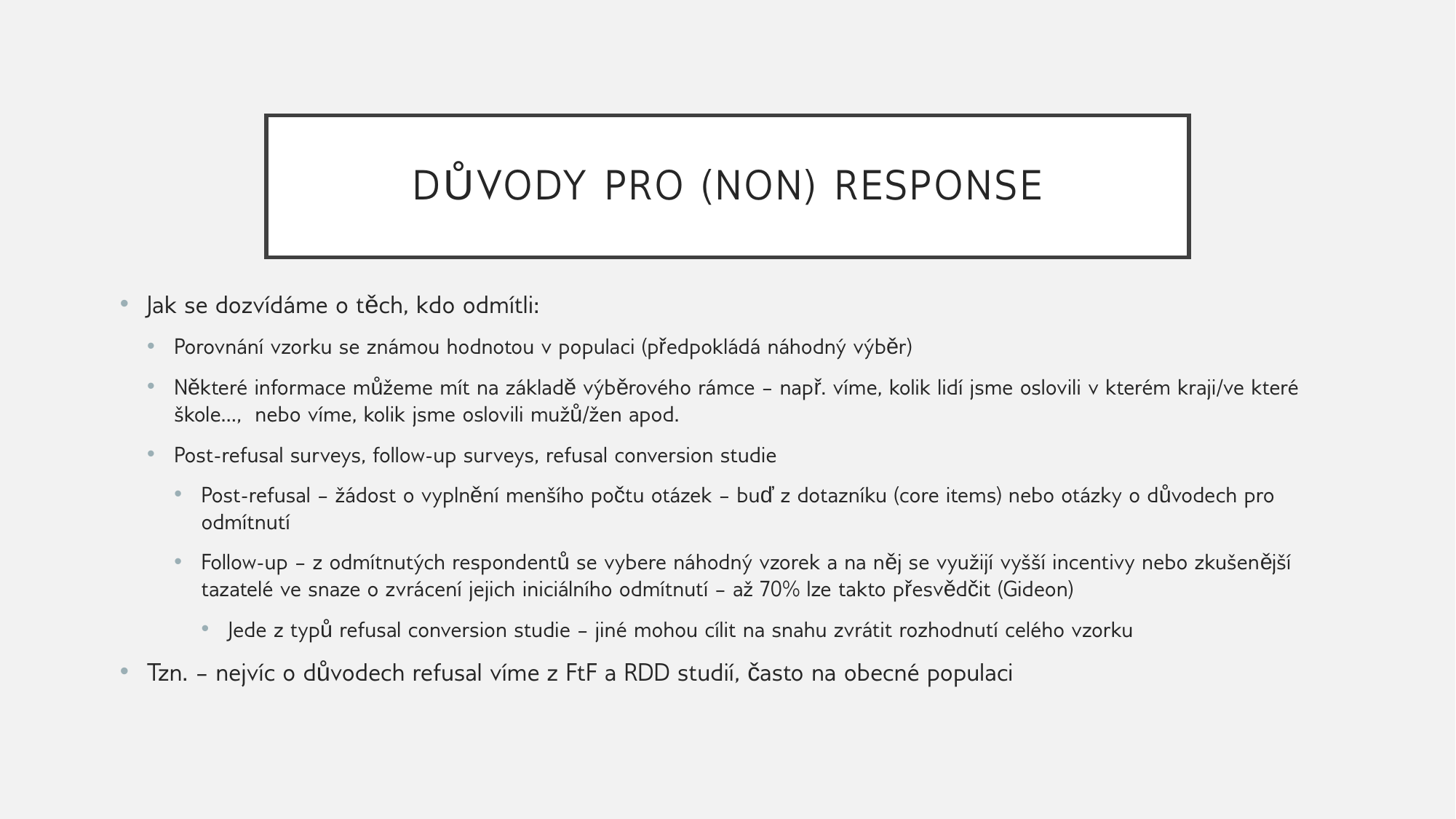

# Důvody pro (Non) response
Jak se dozvídáme o těch, kdo odmítli:
Porovnání vzorku se známou hodnotou v populaci (předpokládá náhodný výběr)
Některé informace můžeme mít na základě výběrového rámce – např. víme, kolik lidí jsme oslovili v kterém kraji/ve které škole…,  nebo víme, kolik jsme oslovili mužů/žen apod.
Post-refusal surveys, follow-up surveys, refusal conversion studie
Post-refusal – žádost o vyplnění menšího počtu otázek – buď z dotazníku (core items) nebo otázky o důvodech pro odmítnutí
Follow-up – z odmítnutých respondentů se vybere náhodný vzorek a na něj se využijí vyšší incentivy nebo zkušenější tazatelé ve snaze o zvrácení jejich iniciálního odmítnutí – až 70% lze takto přesvědčit (Gideon)
Jede z typů refusal conversion studie – jiné mohou cílit na snahu zvrátit rozhodnutí celého vzorku
Tzn. – nejvíc o důvodech refusal víme z FtF a RDD studií, často na obecné populaci